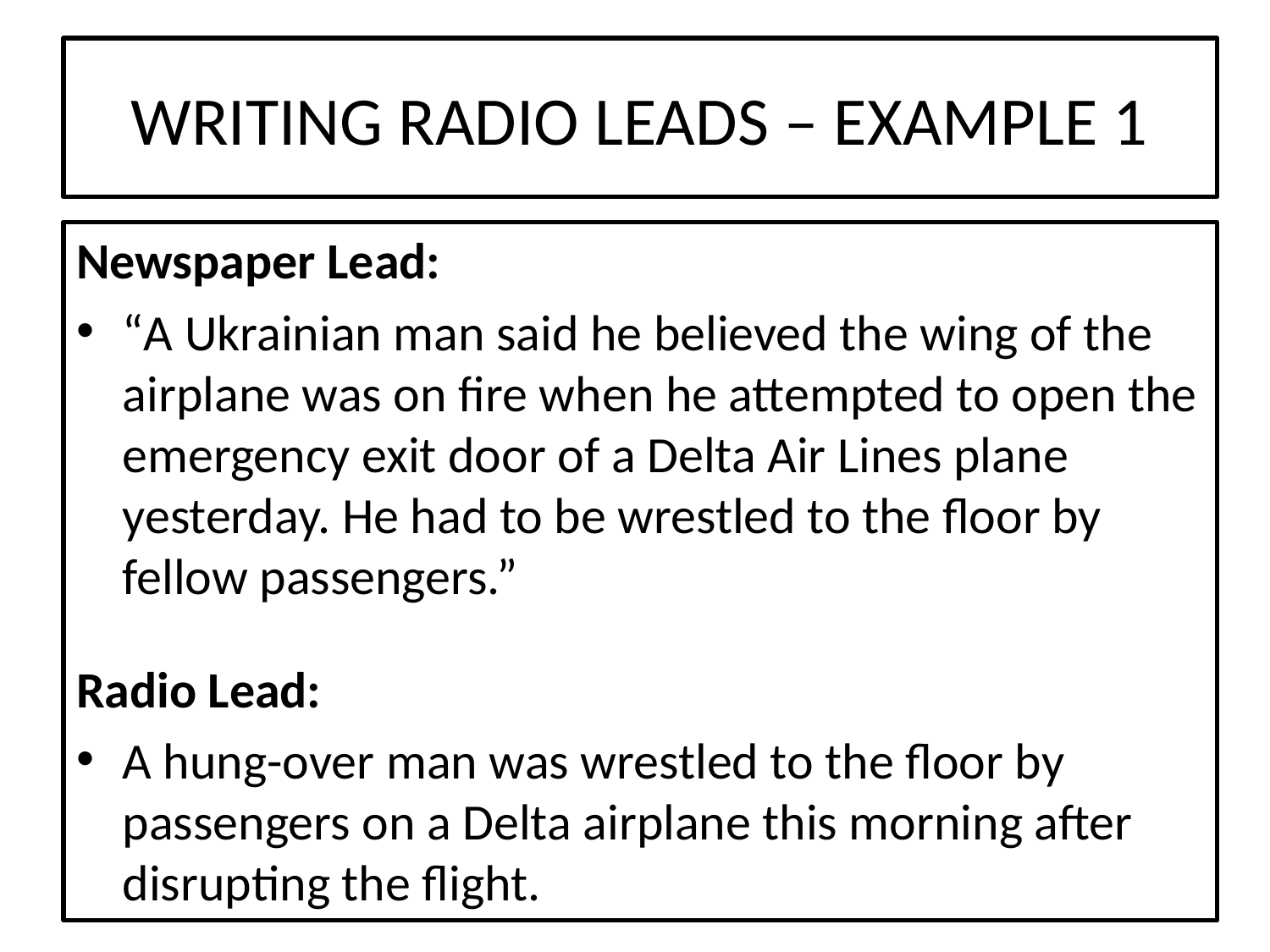

# WRITING RADIO LEADS – EXAMPLE 1
Newspaper Lead:
“A Ukrainian man said he believed the wing of the airplane was on fire when he attempted to open the emergency exit door of a Delta Air Lines plane yesterday. He had to be wrestled to the floor by fellow passengers.”

Radio Lead:
A hung-over man was wrestled to the floor by passengers on a Delta airplane this morning after disrupting the flight.